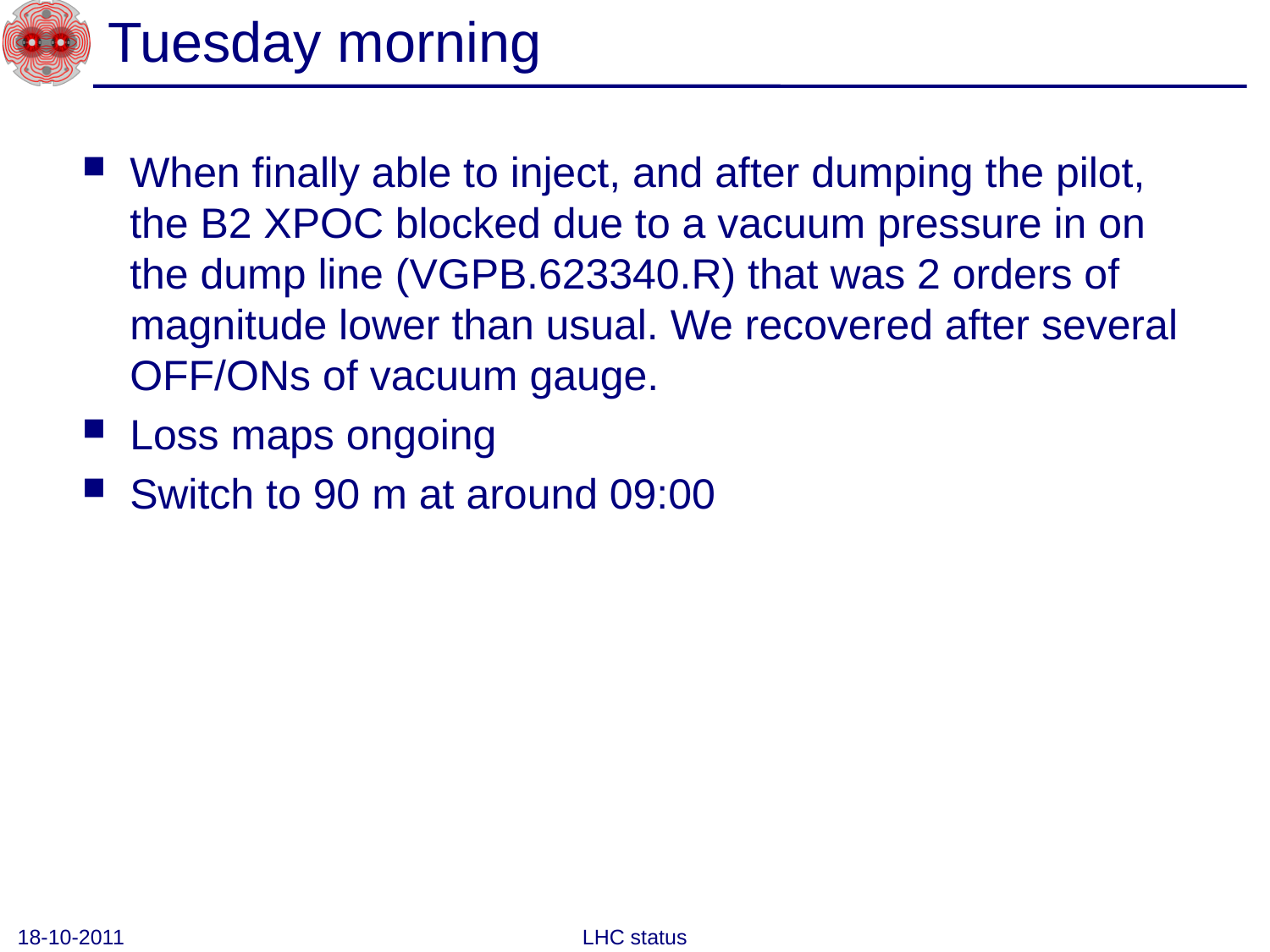

# Tuesday morning
When finally able to inject, and after dumping the pilot, the B2 XPOC blocked due to a vacuum pressure in on the dump line (VGPB.623340.R) that was 2 orders of magnitude lower than usual. We recovered after several OFF/ONs of vacuum gauge.
Loss maps ongoing
Switch to 90 m at around 09:00

18-10-2011
LHC status